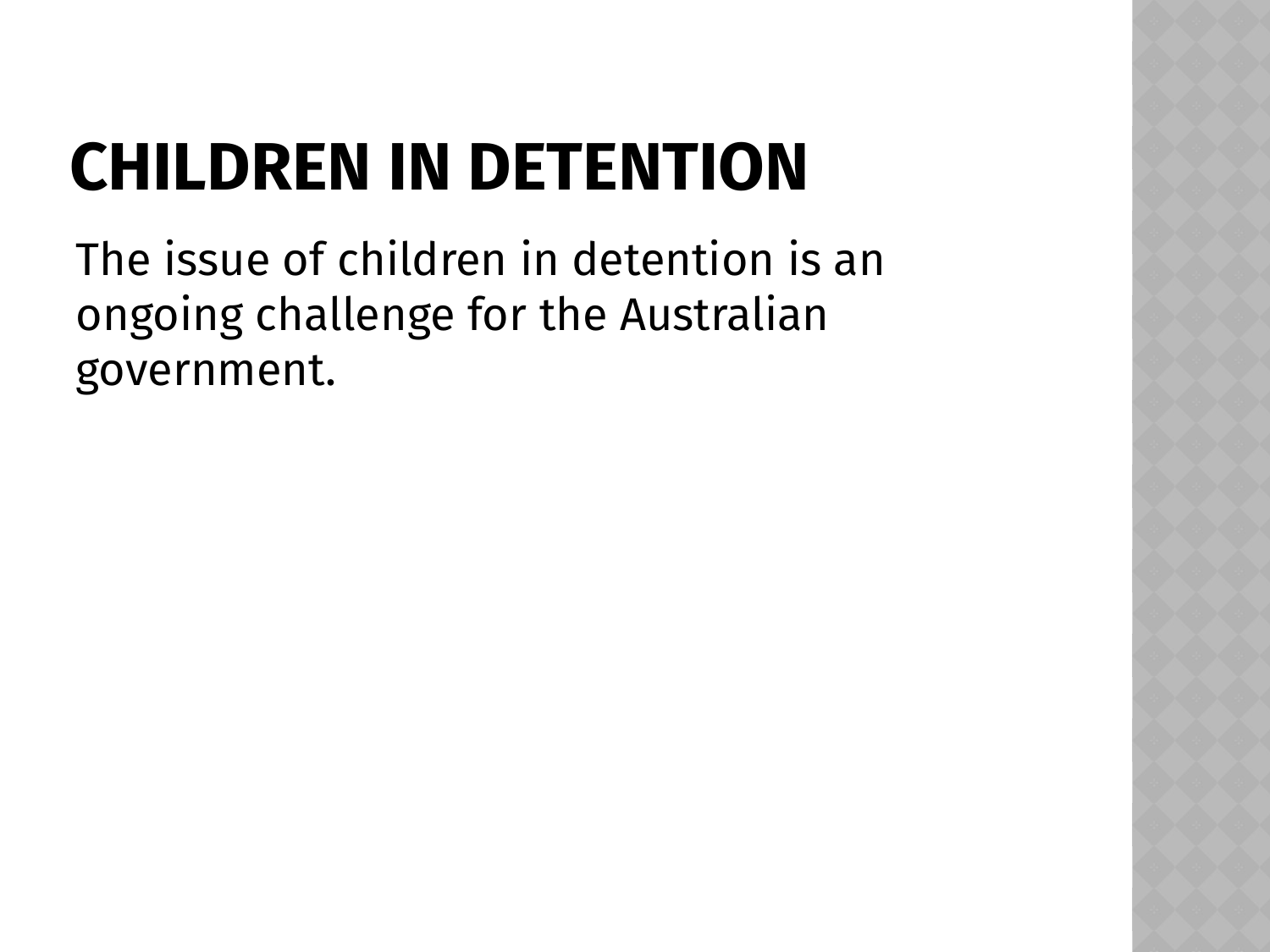

# Children in detention
The issue of children in detention is an ongoing challenge for the Australian government.